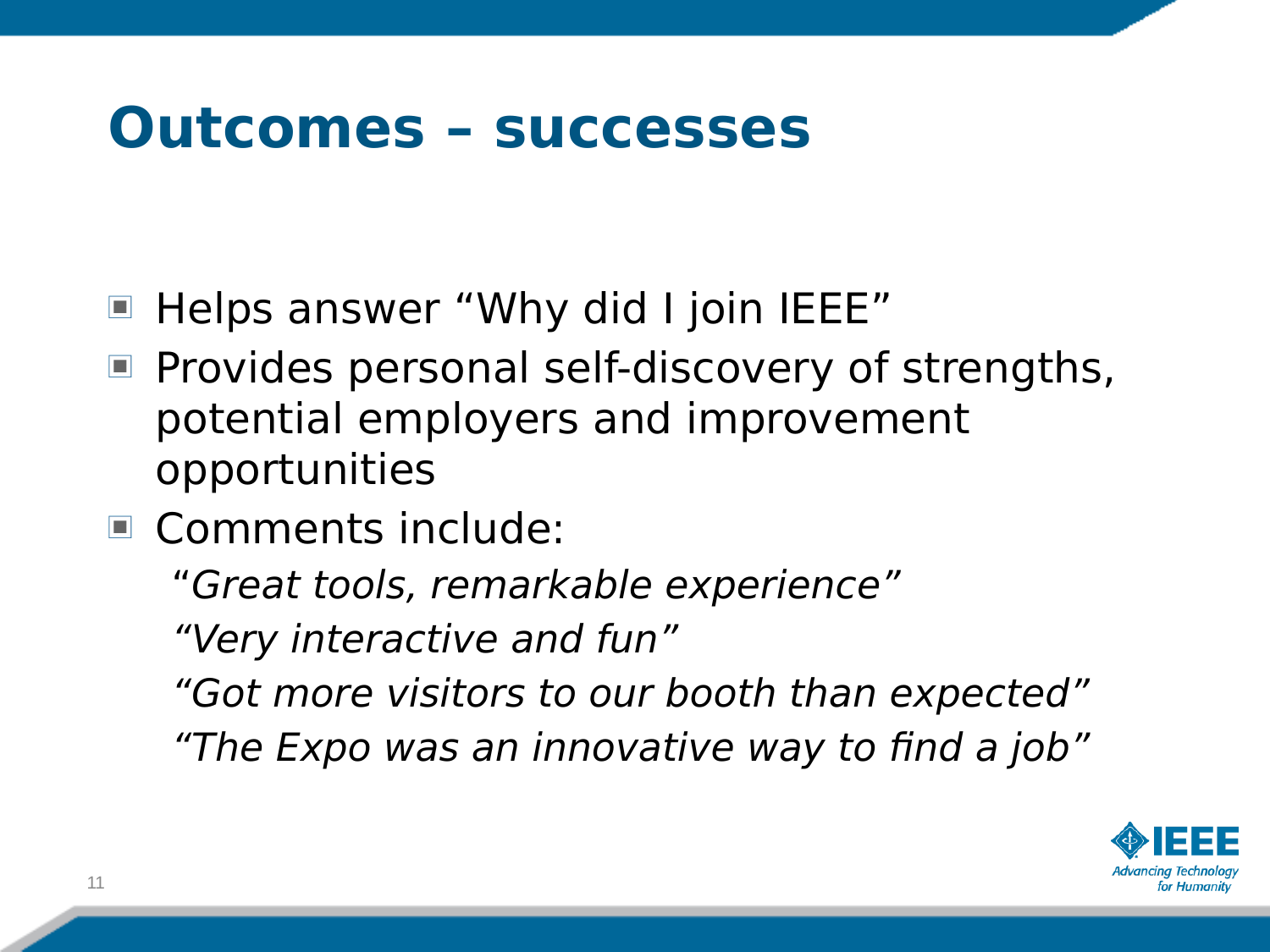

# Outcomes – successes
Helps answer “Why did I join IEEE”
Provides personal self-discovery of strengths, potential employers and improvement opportunities
Comments include:
“Great tools, remarkable experience”
“Very interactive and fun”
“Got more visitors to our booth than expected”
“The Expo was an innovative way to find a job”

11